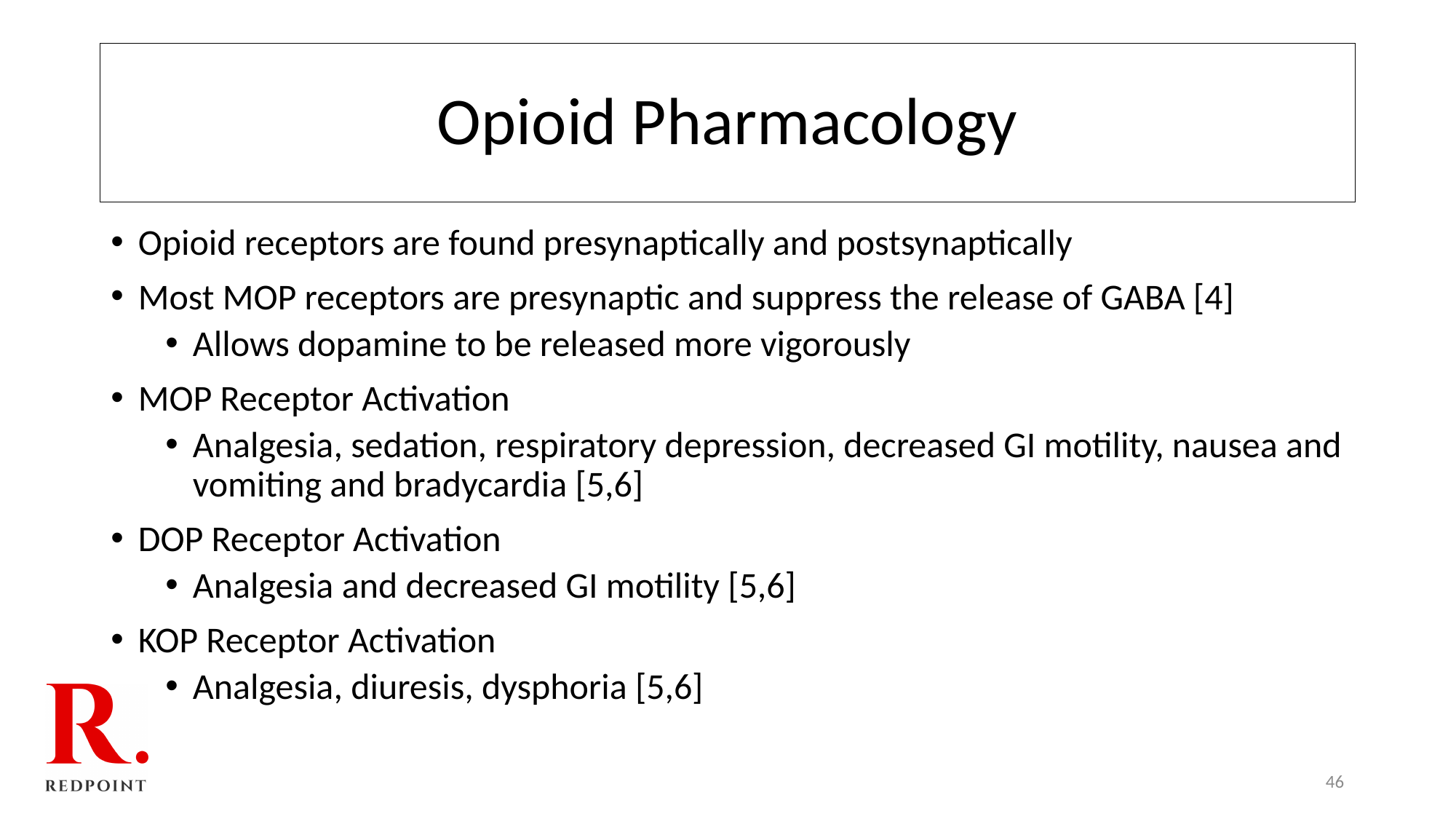

# Opioid Pharmacology
Opioid receptors are found presynaptically and postsynaptically
Most MOP receptors are presynaptic and suppress the release of GABA [4]
Allows dopamine to be released more vigorously
MOP Receptor Activation
Analgesia, sedation, respiratory depression, decreased GI motility, nausea and vomiting and bradycardia [5,6]
DOP Receptor Activation
Analgesia and decreased GI motility [5,6]
KOP Receptor Activation
Analgesia, diuresis, dysphoria [5,6]

46